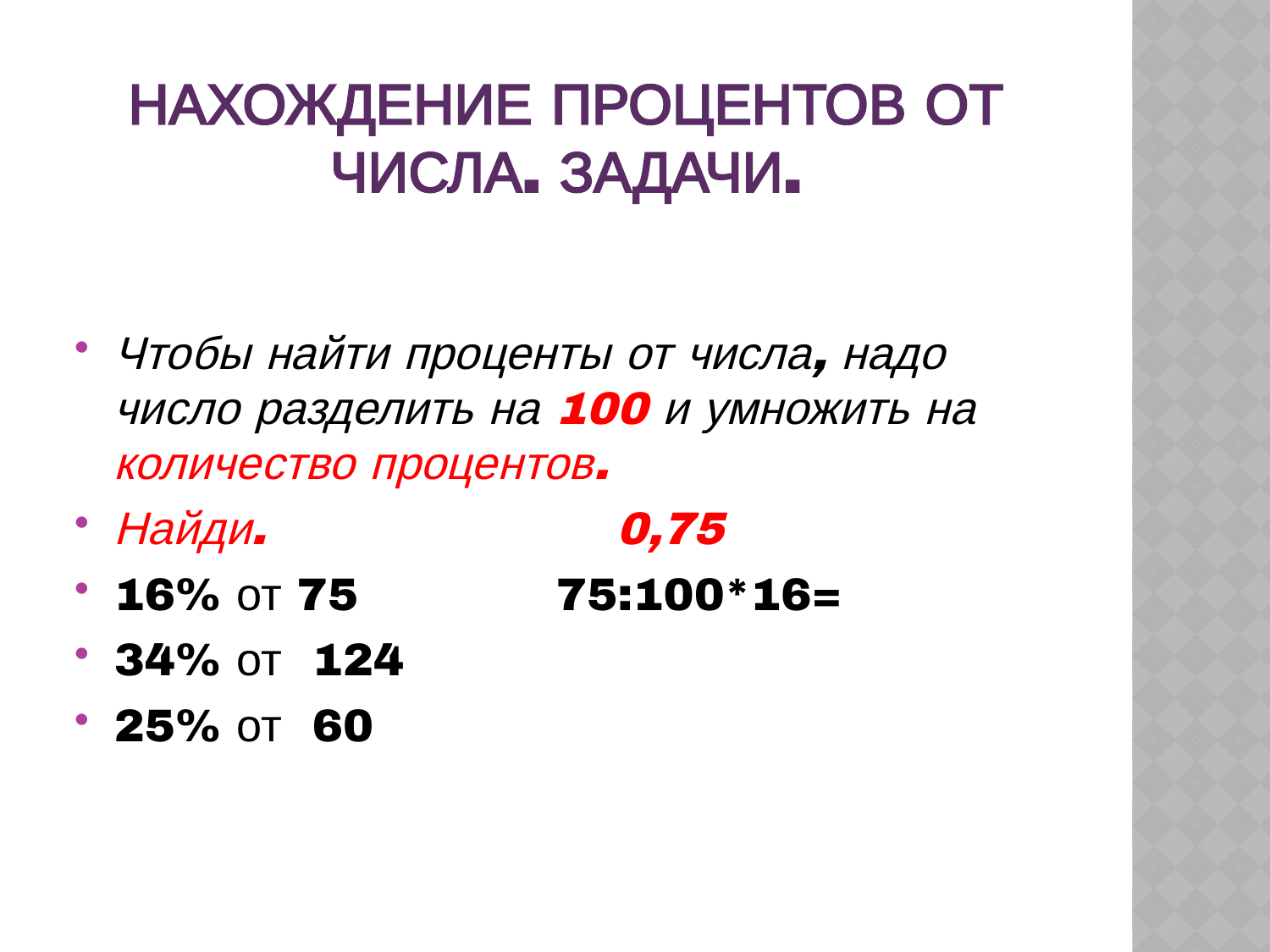

# Нахождение процентов от числа. Задачи.
Чтобы найти проценты от числа, надо число разделить на 100 и умножить на количество процентов.
Найди.                       0,75
16% от 75             75:100*16=
34% от  124
25% от  60